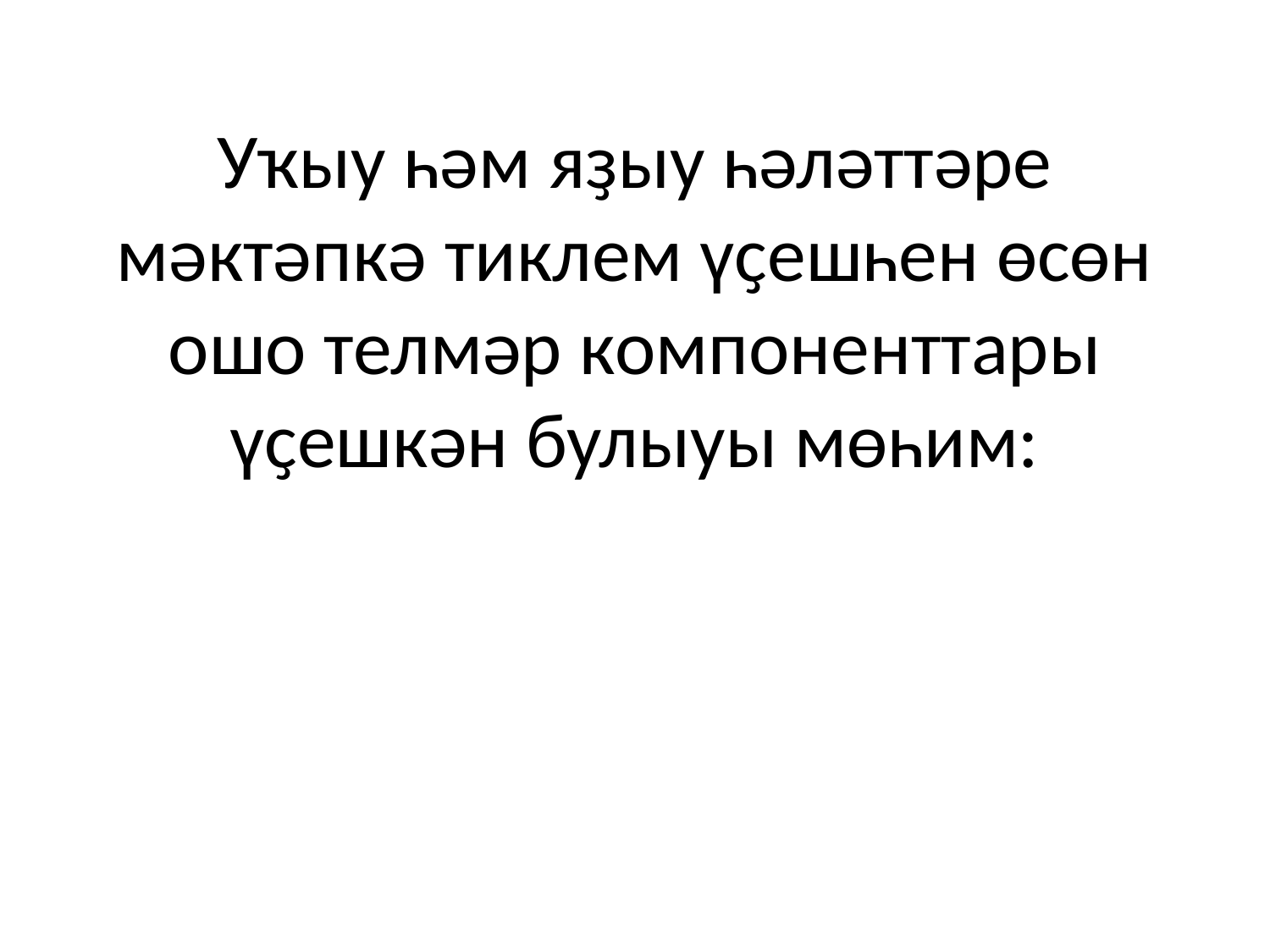

# Уҡыу һәм яҙыу һәләттәре мәктәпкә тиклем үҫешһен өсөн ошо телмәр компоненттары үҫешкән булыуы мөһим: